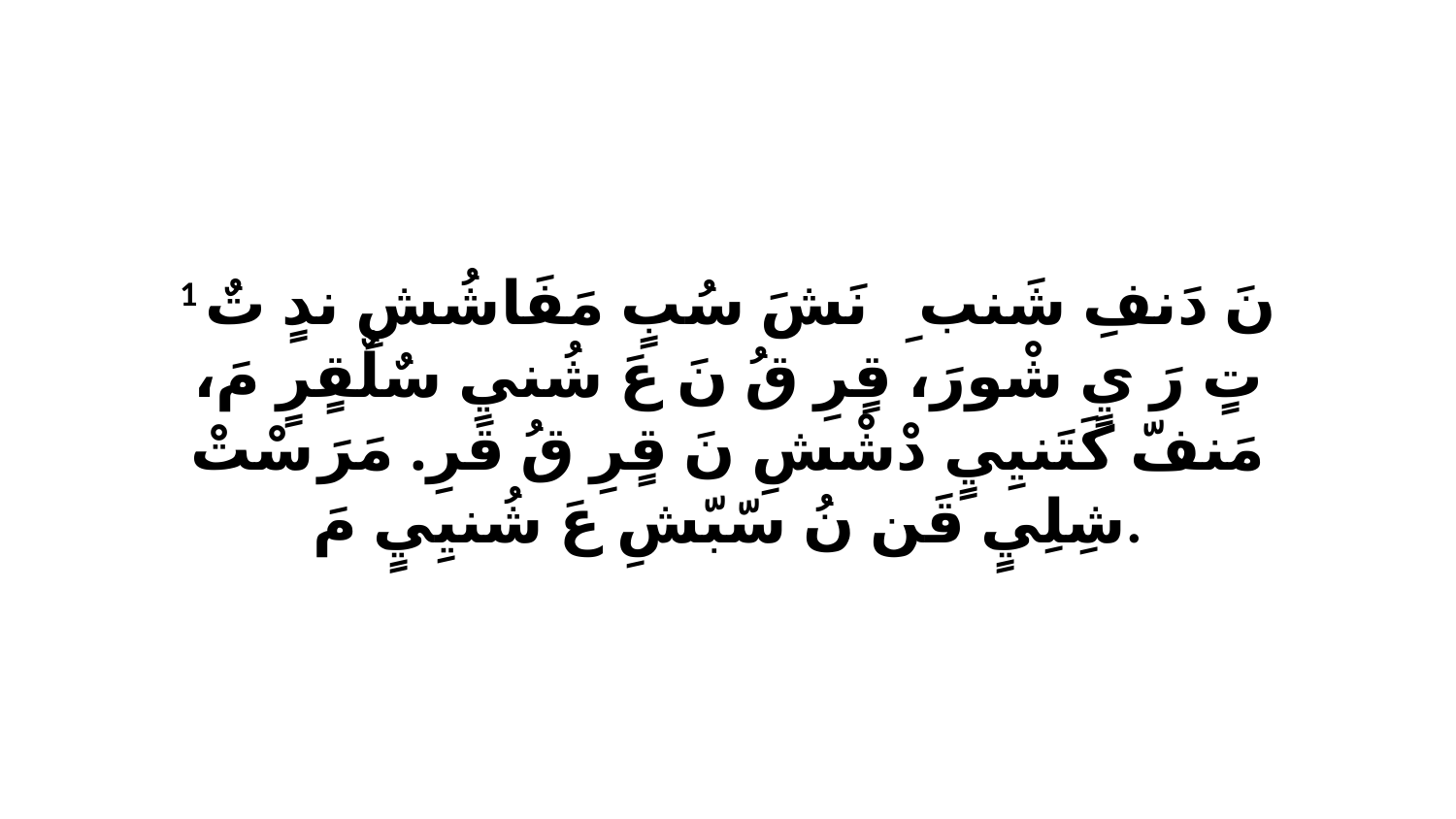

1 نَ دَنفِ شَنبِ ﭑ نَشَ سُبٍ مَفَاشُشِ ندٍ تٌ تٍ رَ يٍ شْورَ، قٍرِ قُ نَ عَ شُنيِ سٌلٌقٍرٍ مَ، مَنفّ كَتَنيِيٍ دْشْشِ نَ قٍرِ قُ قَرِ. مَرَ سْتْ شِلِيٍ قَن نُ سّبّشِ عَ شُنيِيٍ مَ.